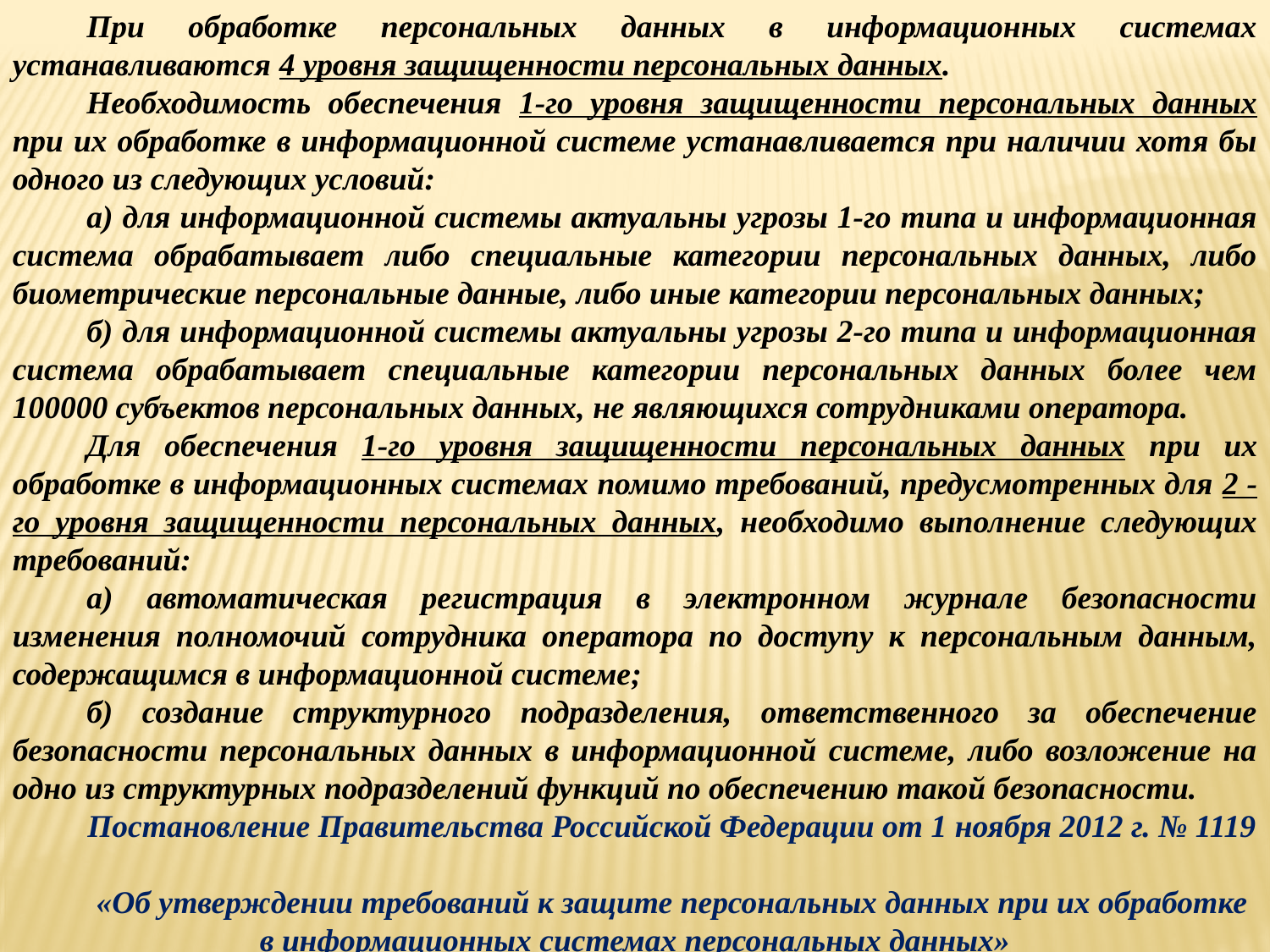

При обработке персональных данных в информационных системах устанавливаются 4 уровня защищенности персональных данных.
Необходимость обеспечения 1-го уровня защищенности персональных данных при их обработке в информационной системе устанавливается при наличии хотя бы одного из следующих условий:
а) для информационной системы актуальны угрозы 1-го типа и информационная система обрабатывает либо специальные категории персональных данных, либо биометрические персональные данные, либо иные категории персональных данных;
б) для информационной системы актуальны угрозы 2-го типа и информационная система обрабатывает специальные категории персональных данных более чем 100000 субъектов персональных данных, не являющихся сотрудниками оператора.
Для обеспечения 1-го уровня защищенности персональных данных при их обработке в информационных системах помимо требований, предусмотренных для 2 -го уровня защищенности персональных данных, необходимо выполнение следующих требований:
а) автоматическая регистрация в электронном журнале безопасности изменения полномочий сотрудника оператора по доступу к персональным данным, содержащимся в информационной системе;
б) создание структурного подразделения, ответственного за обеспечение безопасности персональных данных в информационной системе, либо возложение на одно из структурных подразделений функций по обеспечению такой безопасности.
Постановление Правительства Российской Федерации от 1 ноября 2012 г. № 1119
«Об утверждении требований к защите персональных данных при их обработке в информационных системах персональных данных»